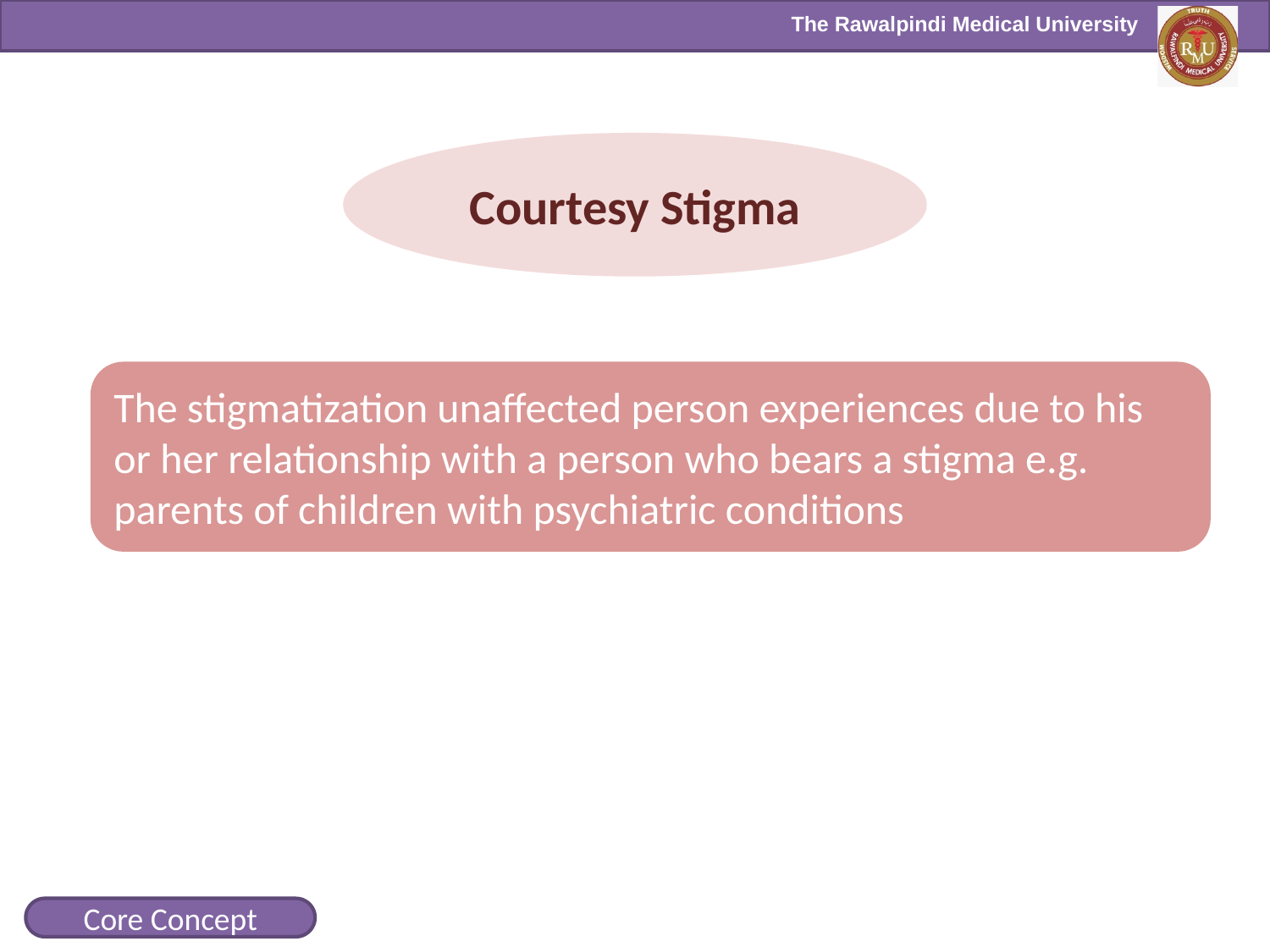

Courtesy Stigma
The stigmatization unaffected person experiences due to his or her relationship with a person who bears a stigma e.g. parents of children with psychiatric conditions
Core Concept